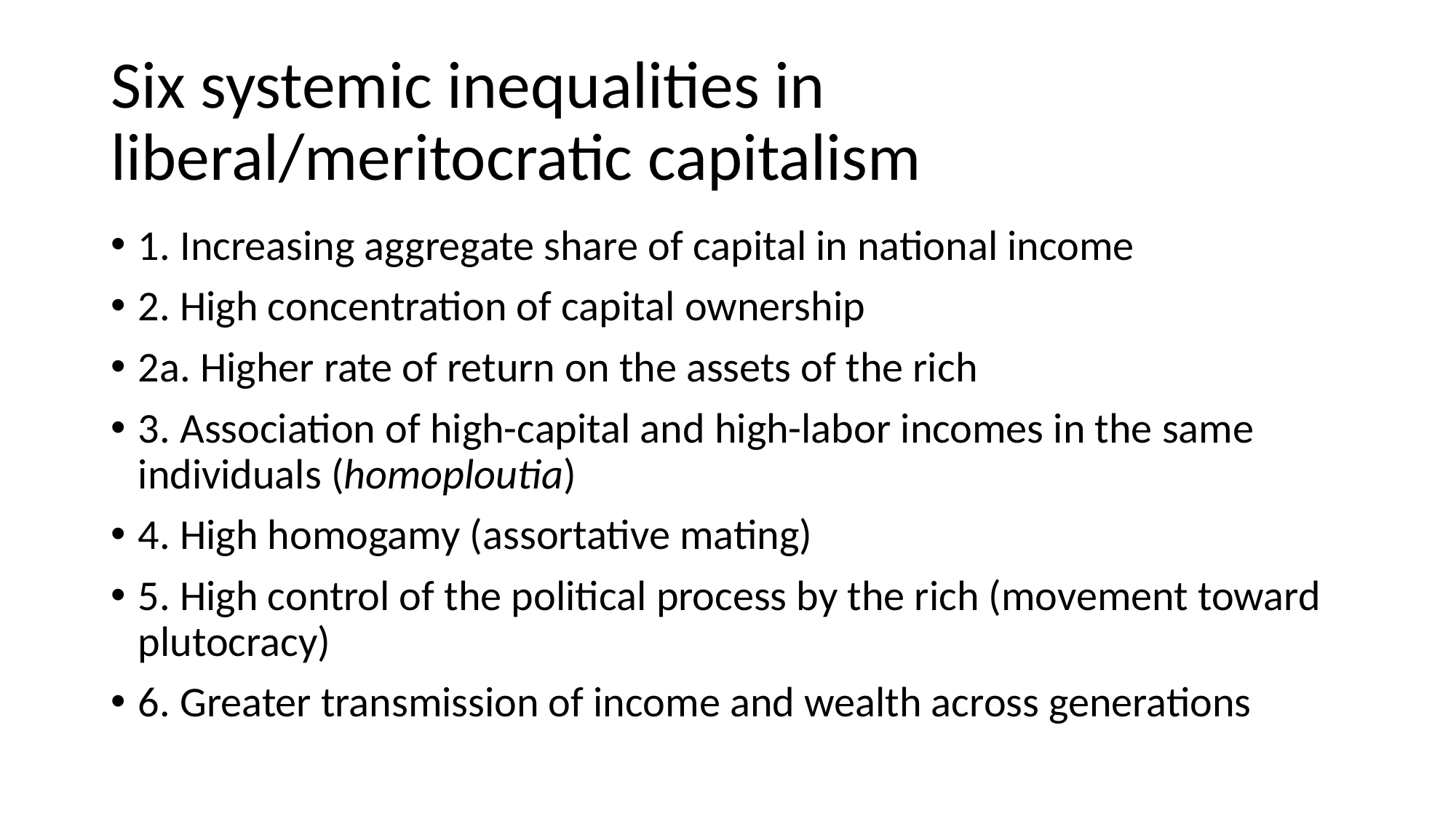

# Six systemic inequalities in liberal/meritocratic capitalism
1. Increasing aggregate share of capital in national income
2. High concentration of capital ownership
2a. Higher rate of return on the assets of the rich
3. Association of high-capital and high-labor incomes in the same individuals (homoploutia)
4. High homogamy (assortative mating)
5. High control of the political process by the rich (movement toward plutocracy)
6. Greater transmission of income and wealth across generations